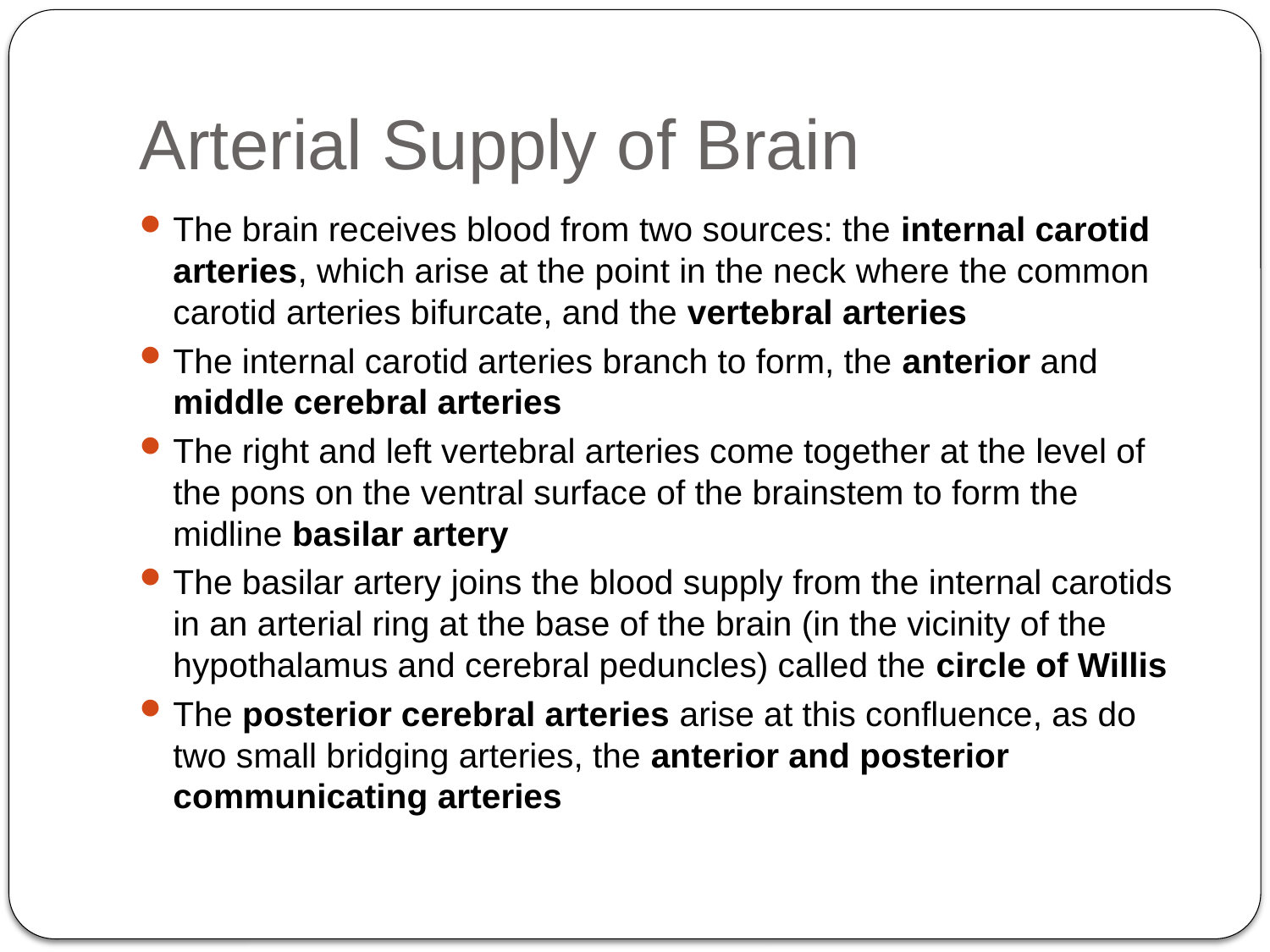

# Arterial Supply of Brain
The brain receives blood from two sources: the internal carotid arteries, which arise at the point in the neck where the common carotid arteries bifurcate, and the vertebral arteries
The internal carotid arteries branch to form, the anterior and middle cerebral arteries
The right and left vertebral arteries come together at the level of the pons on the ventral surface of the brainstem to form the midline basilar artery
The basilar artery joins the blood supply from the internal carotids in an arterial ring at the base of the brain (in the vicinity of the hypothalamus and cerebral peduncles) called the circle of Willis
The posterior cerebral arteries arise at this confluence, as do two small bridging arteries, the anterior and posterior communicating arteries